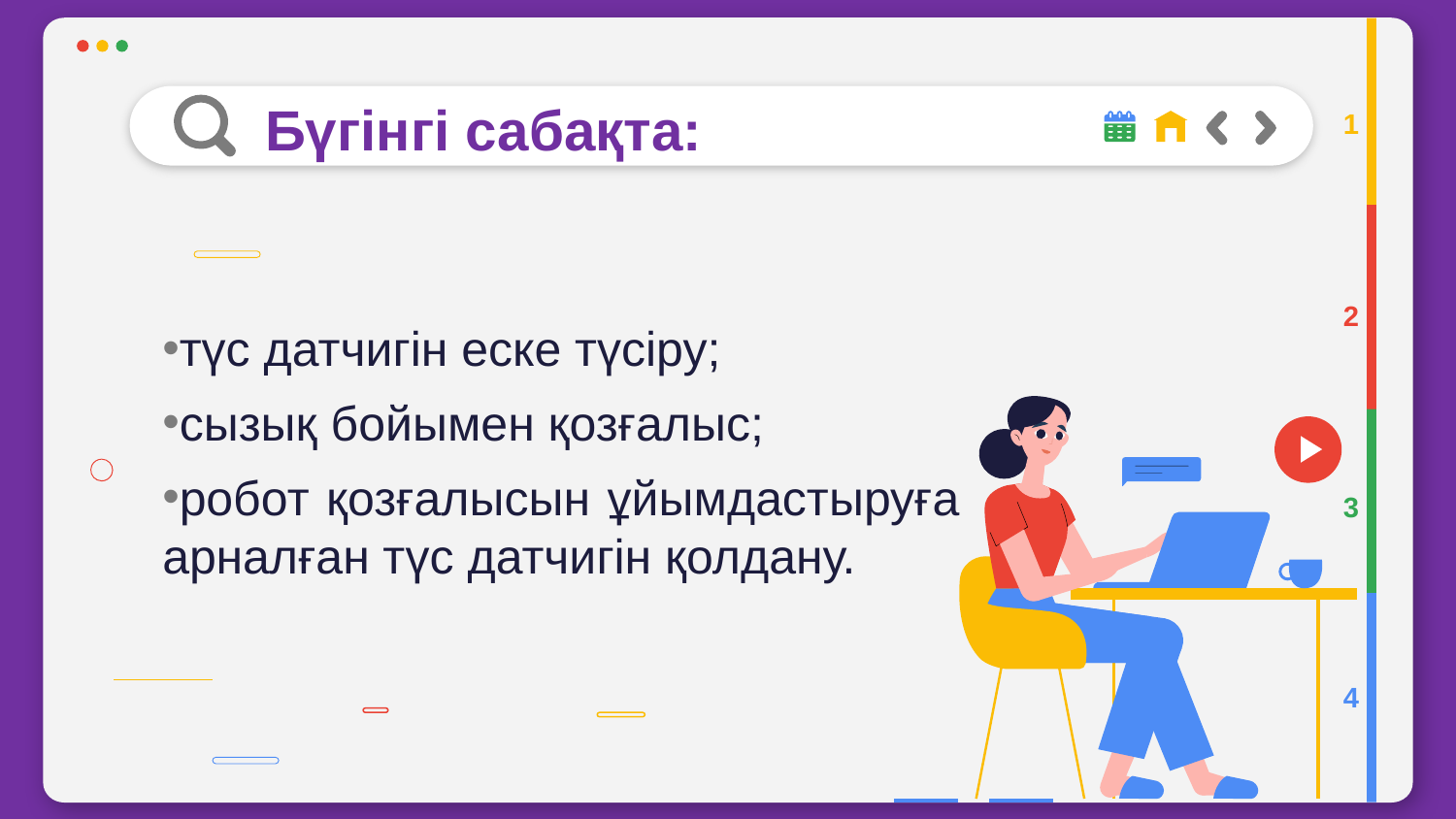

# Бүгінгі сабақта:
1

түс датчигін еске түсіру;
сызық бойымен қозғалыс;
робот қозғалысын ұйымдастыруға арналған түс датчигін қолдану.
2

3
4